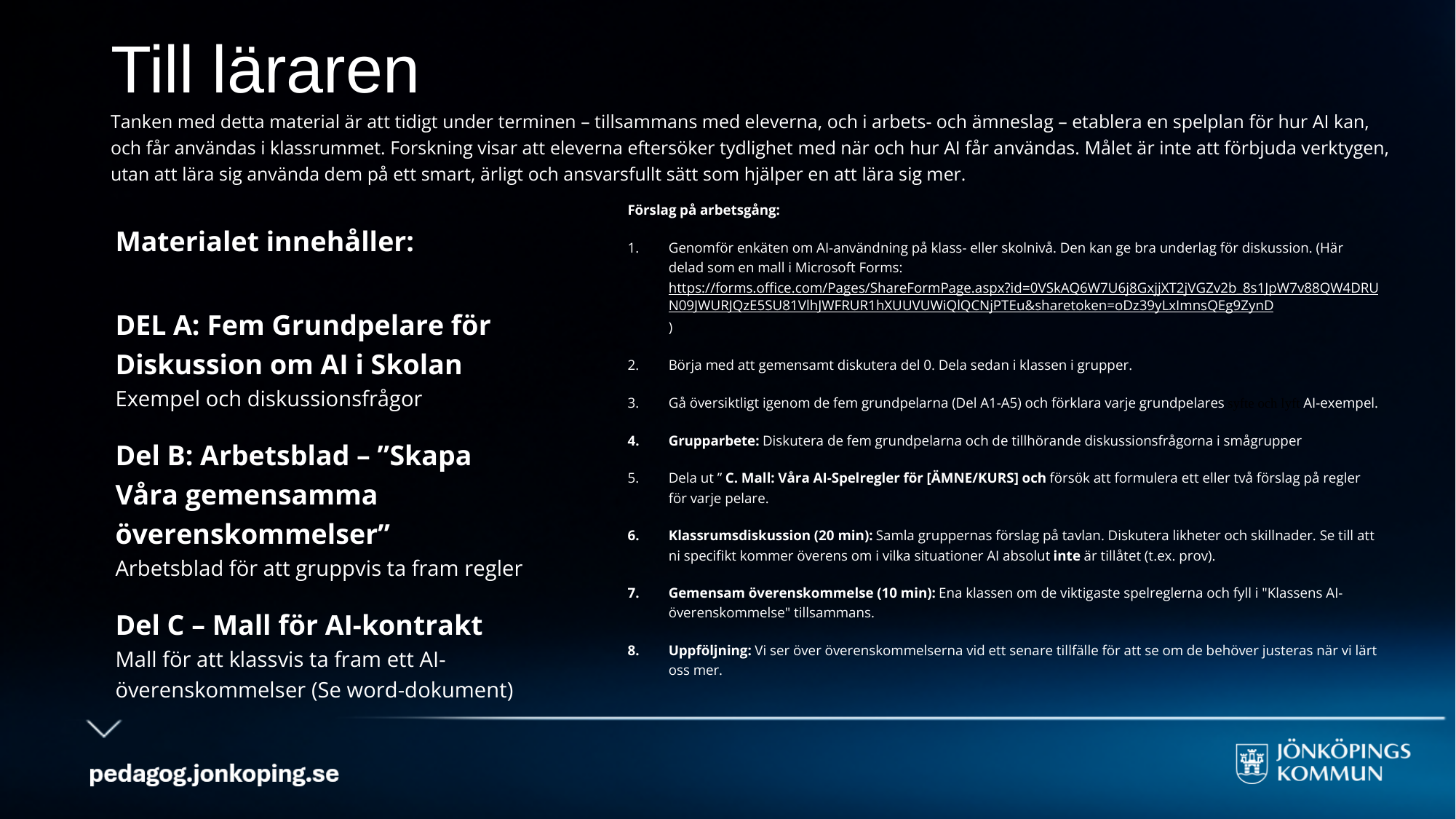

# Till läraren
Tanken med detta material är att tidigt under terminen – tillsammans med eleverna, och i arbets- och ämneslag – etablera en spelplan för hur AI kan, och får användas i klassrummet. Forskning visar att eleverna eftersöker tydlighet med när och hur AI får användas. Målet är inte att förbjuda verktygen, utan att lära sig använda dem på ett smart, ärligt och ansvarsfullt sätt som hjälper en att lära sig mer.
Förslag på arbetsgång:
Genomför enkäten om AI-användning på klass- eller skolnivå. Den kan ge bra underlag för diskussion. (Här delad som en mall i Microsoft Forms: https://forms.office.com/Pages/ShareFormPage.aspx?id=0VSkAQ6W7U6j8GxjjXT2jVGZv2b_8s1JpW7v88QW4DRUN09JWURJQzE5SU81VlhJWFRUR1hXUUVUWiQlQCNjPTEu&sharetoken=oDz39yLxImnsQEg9ZynD)
Börja med att gemensamt diskutera del 0. Dela sedan i klassen i grupper.
Gå översiktligt igenom de fem grundpelarna (Del A1-A5) och förklara varje grundpelares syfte och lyft AI-exempel.
Grupparbete: Diskutera de fem grundpelarna och de tillhörande diskussionsfrågorna i smågrupper
Dela ut ” C. Mall: Våra AI-Spelregler för [ÄMNE/KURS] och försök att formulera ett eller två förslag på regler för varje pelare.
Klassrumsdiskussion (20 min): Samla gruppernas förslag på tavlan. Diskutera likheter och skillnader. Se till att ni specifikt kommer överens om i vilka situationer AI absolut inte är tillåtet (t.ex. prov).
Gemensam överenskommelse (10 min): Ena klassen om de viktigaste spelreglerna och fyll i "Klassens AI-överenskommelse" tillsammans.
Uppföljning: Vi ser över överenskommelserna vid ett senare tillfälle för att se om de behöver justeras när vi lärt oss mer.
Materialet innehåller:

DEL A: Fem Grundpelare för Diskussion om AI i Skolan
Exempel och diskussionsfrågor
Del B: Arbetsblad – ”Skapa Våra gemensamma överenskommelser”
Arbetsblad för att gruppvis ta fram regler
Del C – Mall för AI-kontrakt
Mall för att klassvis ta fram ett AI-överenskommelser (Se word-dokument)